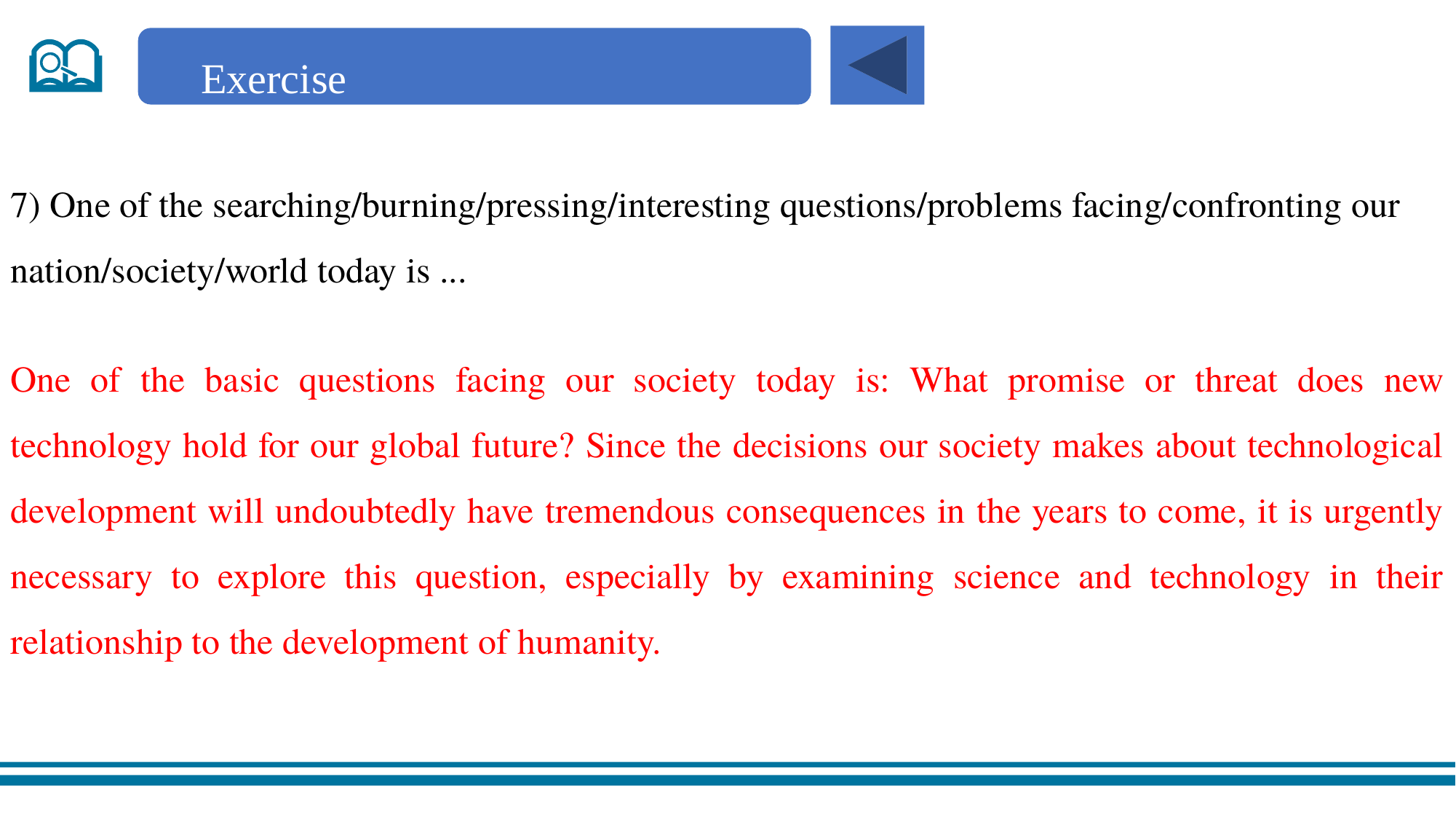

Exercise
7) One of the searching/burning/pressing/interesting questions/problems facing/confronting our
nation/society/world today is ...
One of the basic questions facing our society today is: What promise or threat does new technology hold for our global future? Since the decisions our society makes about technological development will undoubtedly have tremendous consequences in the years to come, it is urgently necessary to explore this question, especially by examining science and technology in their relationship to the development of humanity.